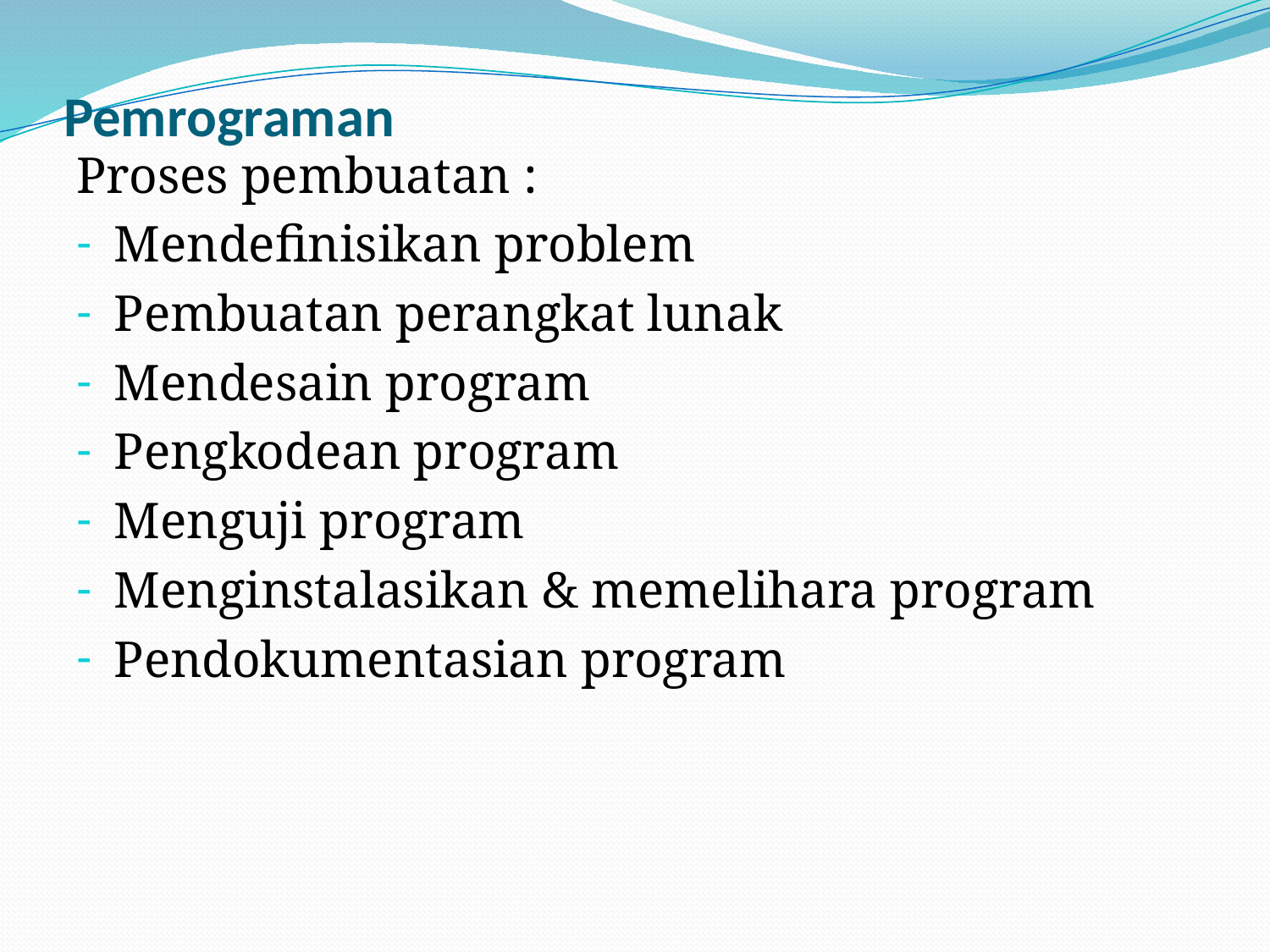

# Pemrograman
Proses pembuatan :
Mendefinisikan problem
Pembuatan perangkat lunak
Mendesain program
Pengkodean program
Menguji program
Menginstalasikan & memelihara program
Pendokumentasian program